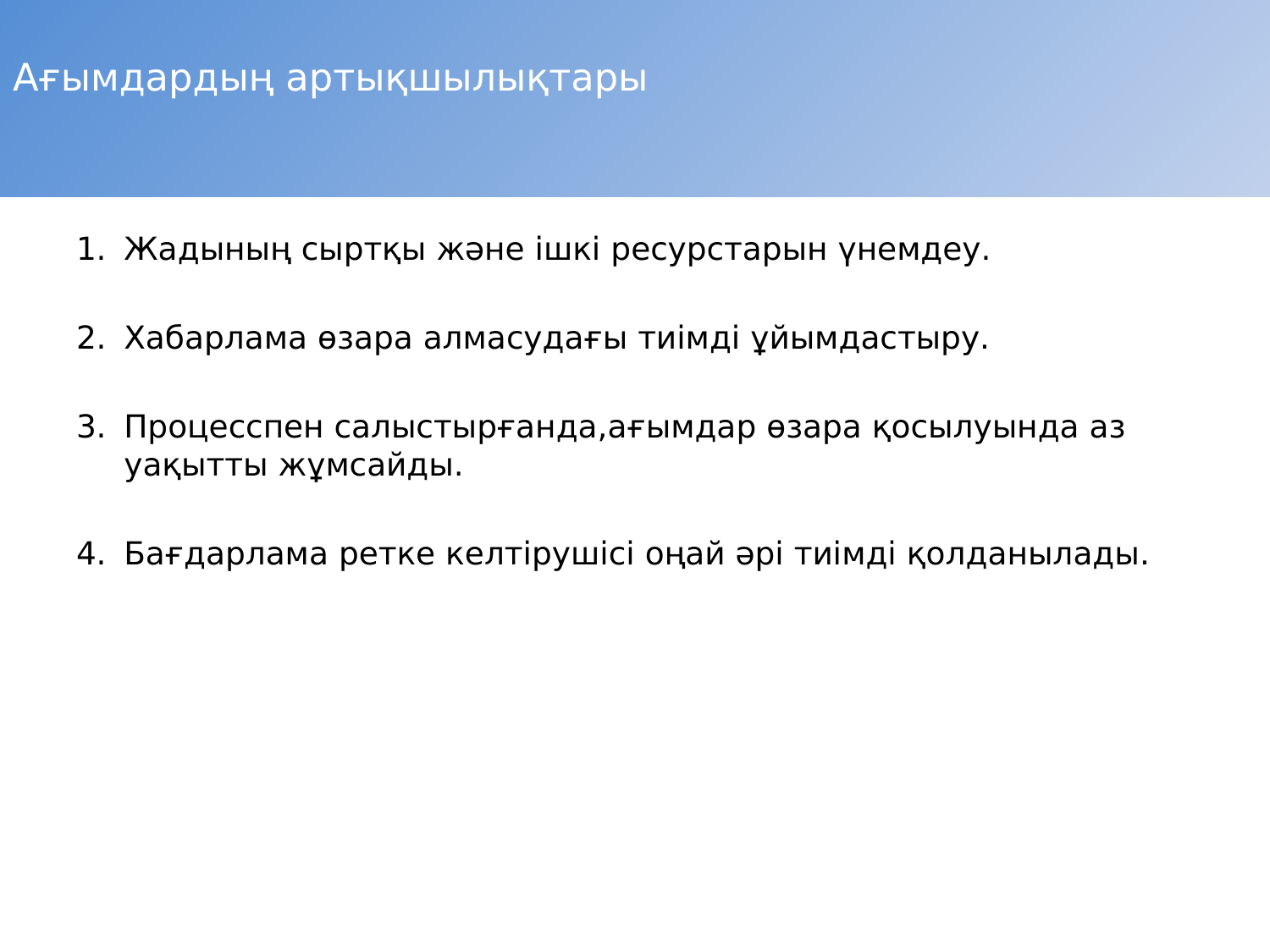

# Ағымдардың артықшылықтары
Жадының сыртқы және ішкі ресурстарын үнемдеу.

Хабарлама өзара алмасудағы тиімді ұйымдастыру.

Процесспен салыстырғанда,ағымдар өзара қосылуында аз уақытты жұмсайды.

Бағдарлама ретке келтірушісі оңай әрі тиімді қолданылады.